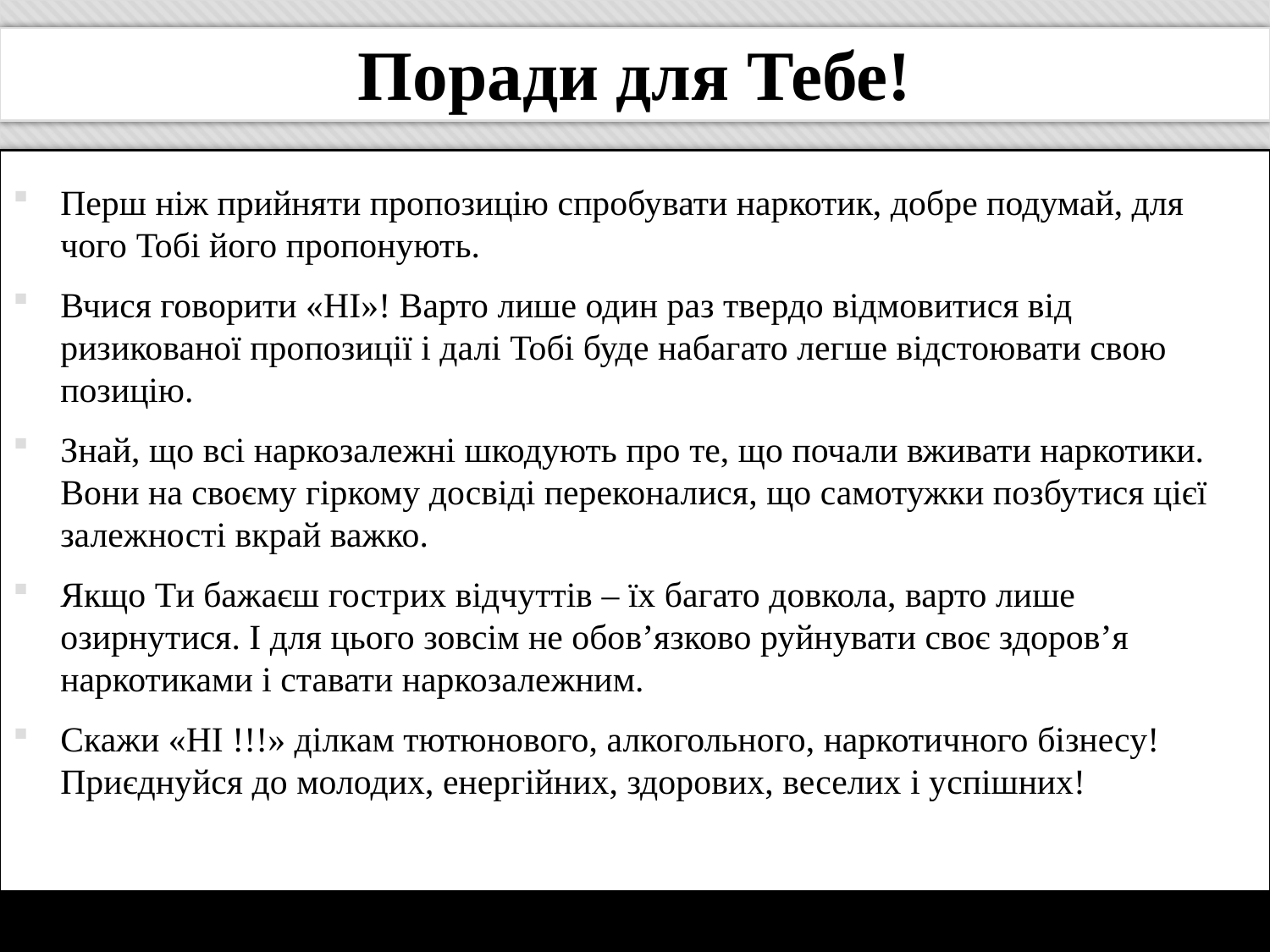

# Поради для Тебе!
Перш ніж прийняти пропозицію спробувати наркотик, добре подумай, для чого Тобі його пропонують.
Вчися говорити «НІ»! Варто лише один раз твердо відмовитися від ризикованої пропозиції і далі Тобі буде набагато легше відстоювати свою позицію.
Знай, що всі наркозалежні шкодують про те, що почали вживати наркотики. Вони на своєму гіркому досвіді переконалися, що самотужки позбутися цієї залежності вкрай важко.
Якщо Ти бажаєш гострих відчуттів – їх багато довкола, варто лише озирнутися. І для цього зовсім не обов’язково руйнувати своє здоров’я наркотиками і ставати наркозалежним.
Скажи «НІ !!!» ділкам тютюнового, алкогольного, наркотичного бізнесу! Приєднуйся до молодих, енергійних, здорових, веселих і успішних!